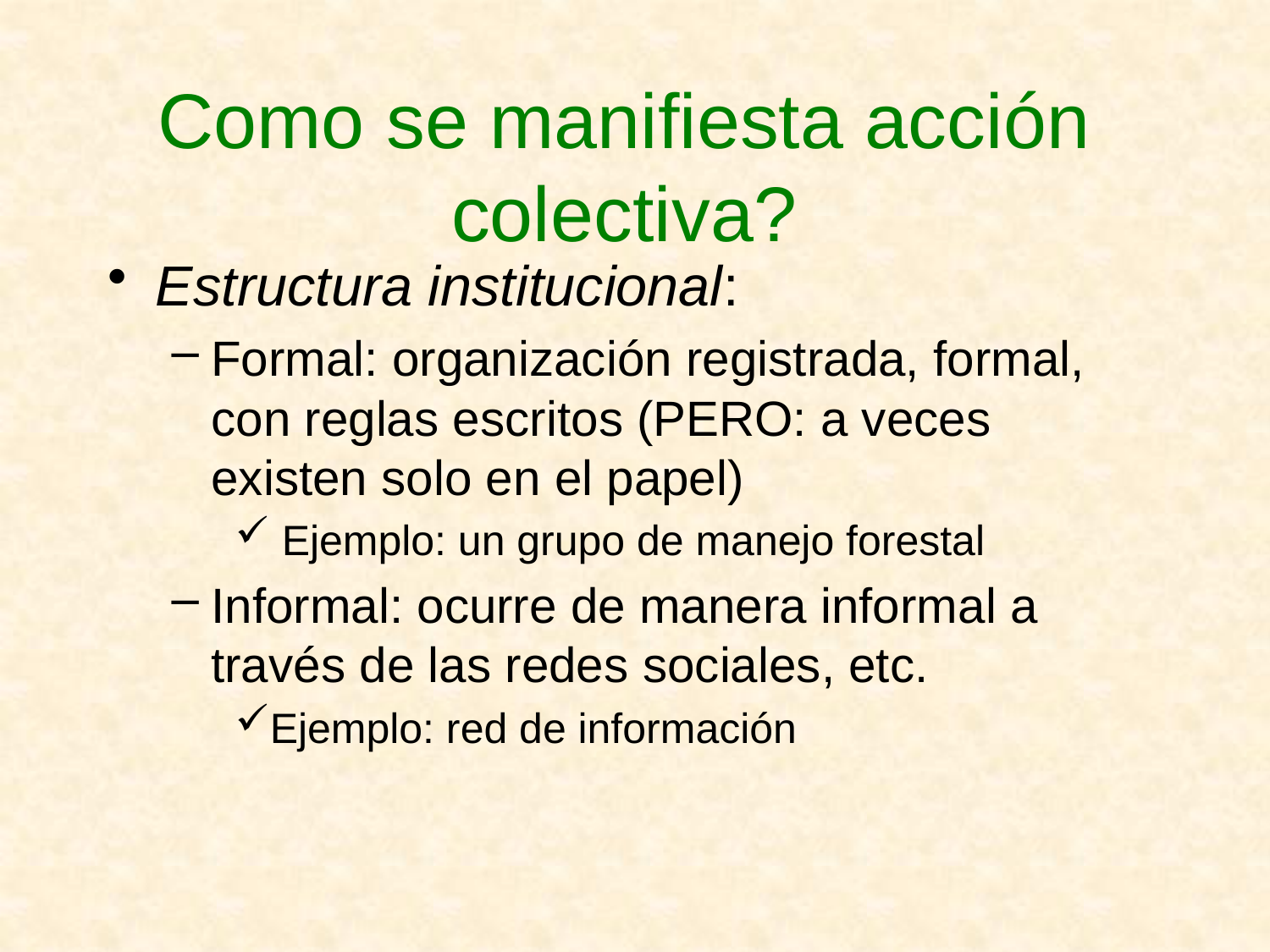

# Como se manifiesta acción colectiva?
Estructura institucional:
Formal: organización registrada, formal, con reglas escritos (PERO: a veces existen solo en el papel)
 Ejemplo: un grupo de manejo forestal
Informal: ocurre de manera informal a través de las redes sociales, etc.
Ejemplo: red de información